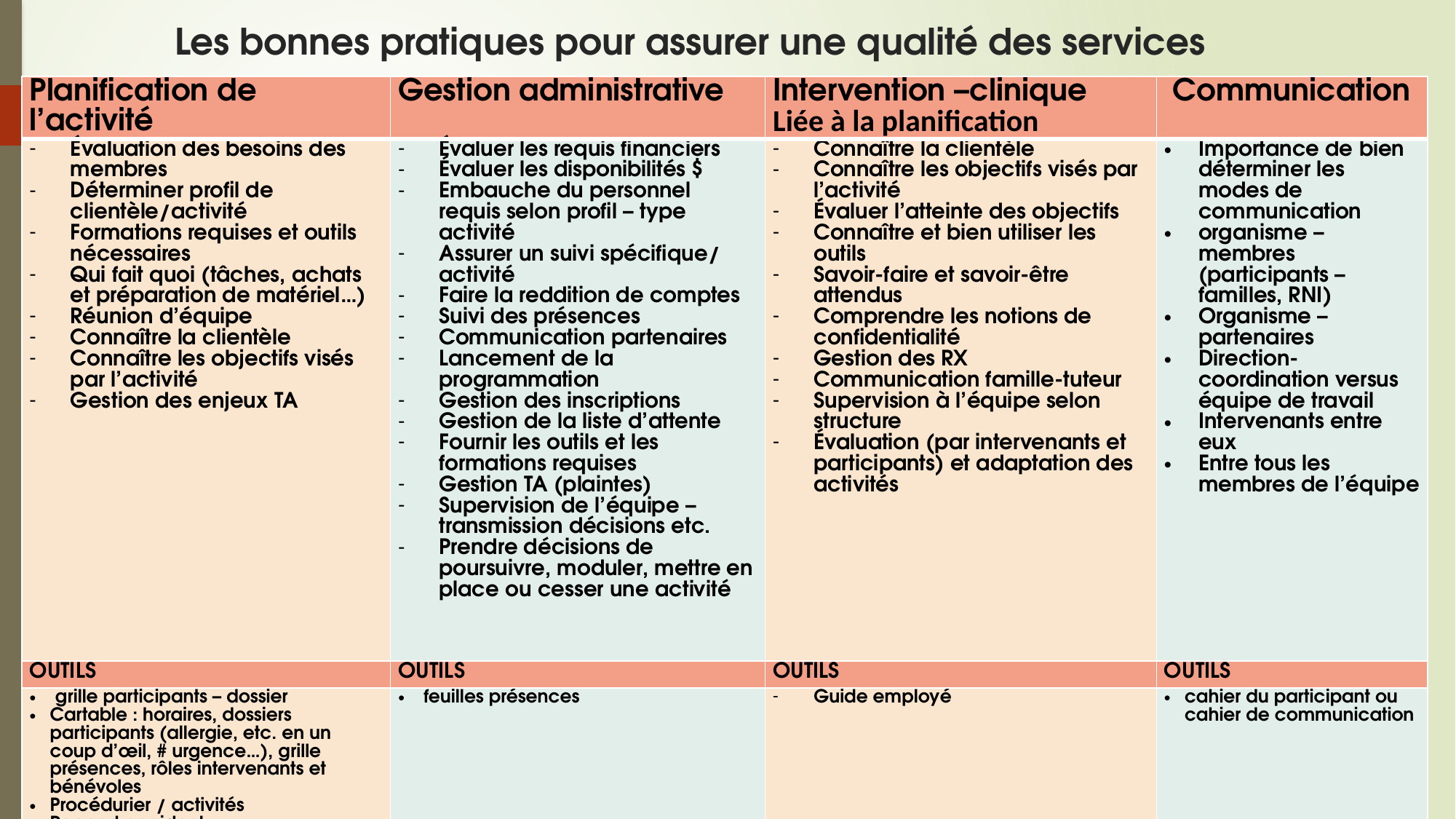

# Les bonnes pratiques pour assurer une qualité des services
| Planification de l’activité | Gestion administrative | Intervention –clinique Liée à la planification | Communication |
| --- | --- | --- | --- |
| Évaluation des besoins des membres Déterminer profil de clientèle/activité Formations requises et outils nécessaires Qui fait quoi (tâches, achats et préparation de matériel…) Réunion d’équipe Connaître la clientèle Connaître les objectifs visés par l’activité Gestion des enjeux TA | Évaluer les requis financiers Évaluer les disponibilités $ Embauche du personnel requis selon profil – type activité Assurer un suivi spécifique/ activité Faire la reddition de comptes Suivi des présences Communication partenaires Lancement de la programmation Gestion des inscriptions Gestion de la liste d’attente Fournir les outils et les formations requises Gestion TA (plaintes) Supervision de l’équipe – transmission décisions etc. Prendre décisions de poursuivre, moduler, mettre en place ou cesser une activité | Connaître la clientèle Connaître les objectifs visés par l’activité Évaluer l’atteinte des objectifs Connaître et bien utiliser les outils Savoir-faire et savoir-être attendus Comprendre les notions de confidentialité Gestion des RX Communication famille-tuteur Supervision à l’équipe selon structure Évaluation (par intervenants et participants) et adaptation des activités | Importance de bien déterminer les modes de communication organisme – membres (participants – familles, RNI) Organisme – partenaires Direction-coordination versus équipe de travail Intervenants entre eux Entre tous les membres de l’équipe |
| OUTILS | OUTILS | OUTILS | OUTILS |
| grille participants – dossier Cartable : horaires, dossiers participants (allergie, etc. en un coup d’œil, # urgence…), grille présences, rôles intervenants et bénévoles Procédurier / activités Rapport accident Base de données participants (accessible via cloud pour les employés avec attention relatif à la confidentialité) ENJEU confidentialité +++ Notes évolutives statutaires (en phase avec objectifs de développement) ou au besoin (code de couleur) | feuilles présences | Guide employé | cahier du participant ou cahier de communication |